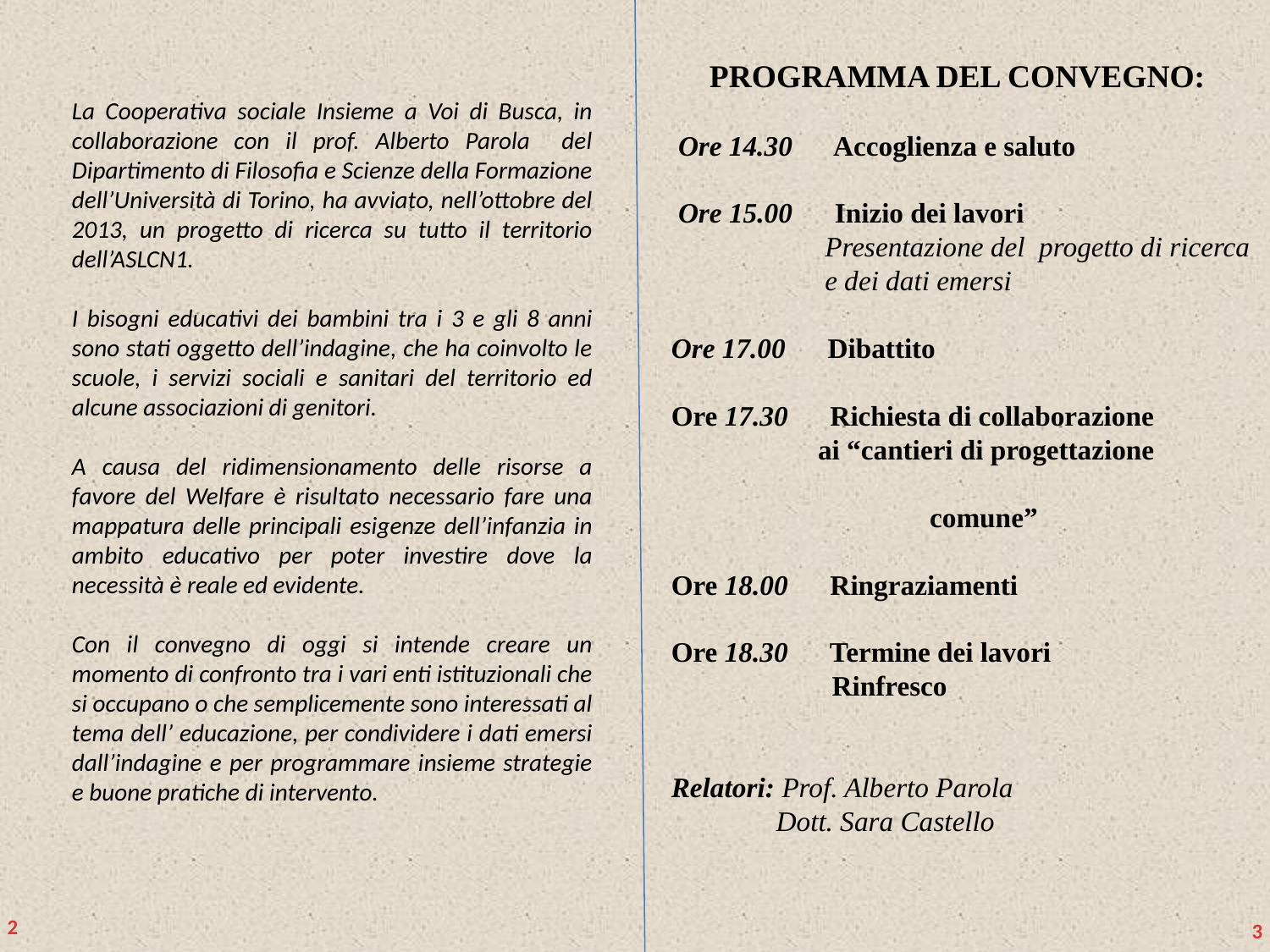

PROGRAMMA DEL CONVEGNO:

   Ore 14.30      Accoglienza e saluto

   Ore 15.00      Inizio dei lavori
                        Presentazione del  progetto di ricerca
                        e dei dati emersi

  Ore 17.00      Dibattito

  Ore 17.30      Richiesta di collaborazione
                       ai “cantieri di progettazione
                                       comune”

  Ore 18.00      Ringraziamenti

  Ore 18.30      Termine dei lavori
                         Rinfresco

  Relatori: Prof. Alberto Parola
                 Dott. Sara Castello

La Cooperativa sociale Insieme a Voi di Busca, in collaborazione con il prof. Alberto Parola  del Dipartimento di Filosofia e Scienze della Formazione dell’Università di Torino, ha avviato, nell’ottobre del 2013, un progetto di ricerca su tutto il territorio dell’ASLCN1.

I bisogni educativi dei bambini tra i 3 e gli 8 anni sono stati oggetto dell’indagine, che ha coinvolto le scuole, i servizi sociali e sanitari del territorio ed alcune associazioni di genitori.

A causa del ridimensionamento delle risorse a favore del Welfare è risultato necessario fare una mappatura delle principali esigenze dell’infanzia in ambito educativo per poter investire dove la necessità è reale ed evidente.

Con il convegno di oggi si intende creare un momento di confronto tra i vari enti istituzionali che si occupano o che semplicemente sono interessati al tema dell’ educazione, per condividere i dati emersi dall’indagine e per programmare insieme strategie e buone pratiche di intervento.

2
3